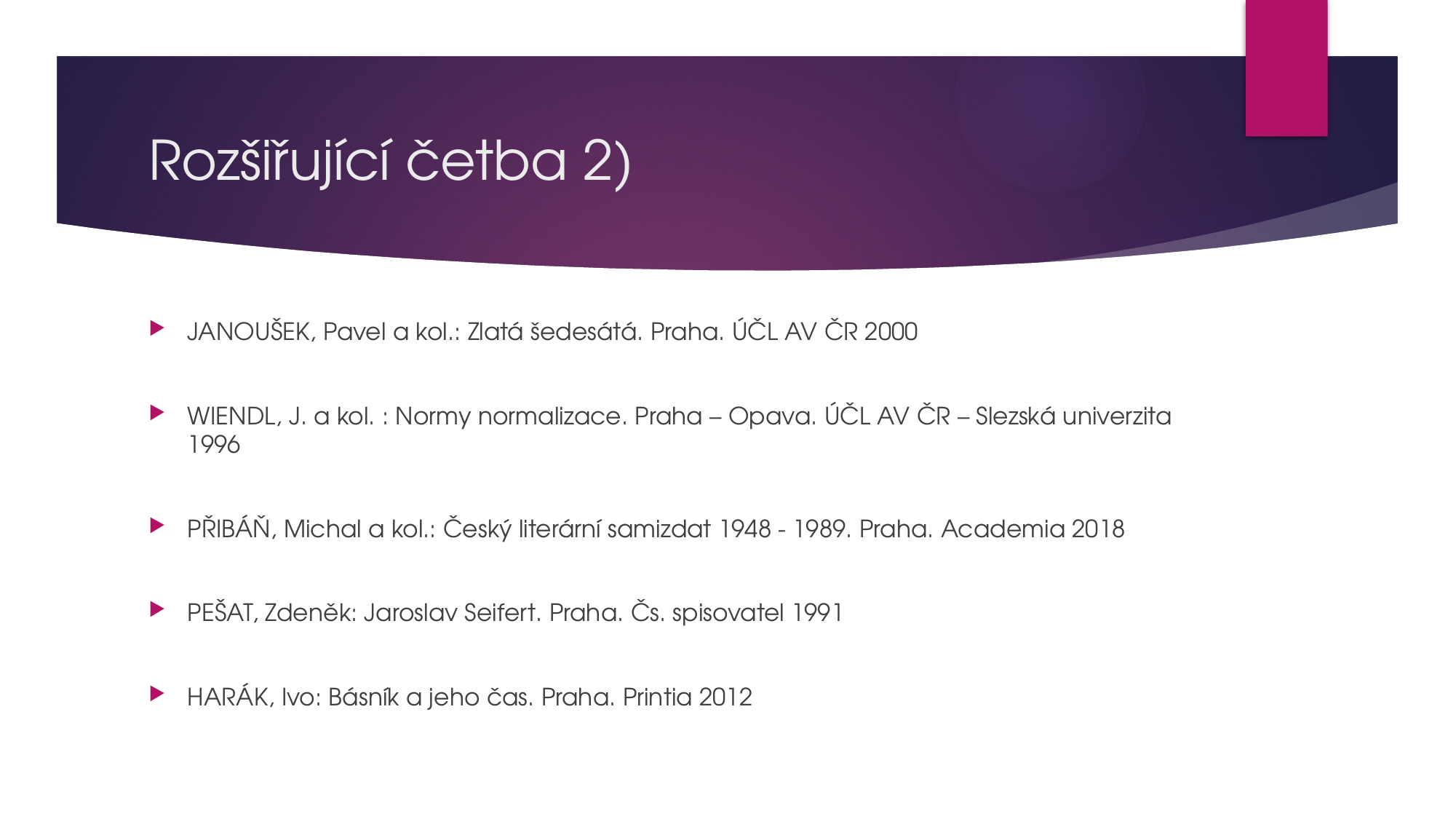

# Rozšiřující četba 2)
JANOUŠEK, Pavel a kol.: Zlatá šedesátá. Praha. ÚČL AV ČR 2000

WIENDL, J. a kol. : Normy normalizace. Praha – Opava. ÚČL AV ČR – Slezská univerzita 1996

PŘIBÁŇ, Michal a kol.: Český literární samizdat 1948 - 1989. Praha. Academia 2018

PEŠAT, Zdeněk: Jaroslav Seifert. Praha. Čs. spisovatel 1991

HARÁK, Ivo: Básník a jeho čas. Praha. Printia 2012